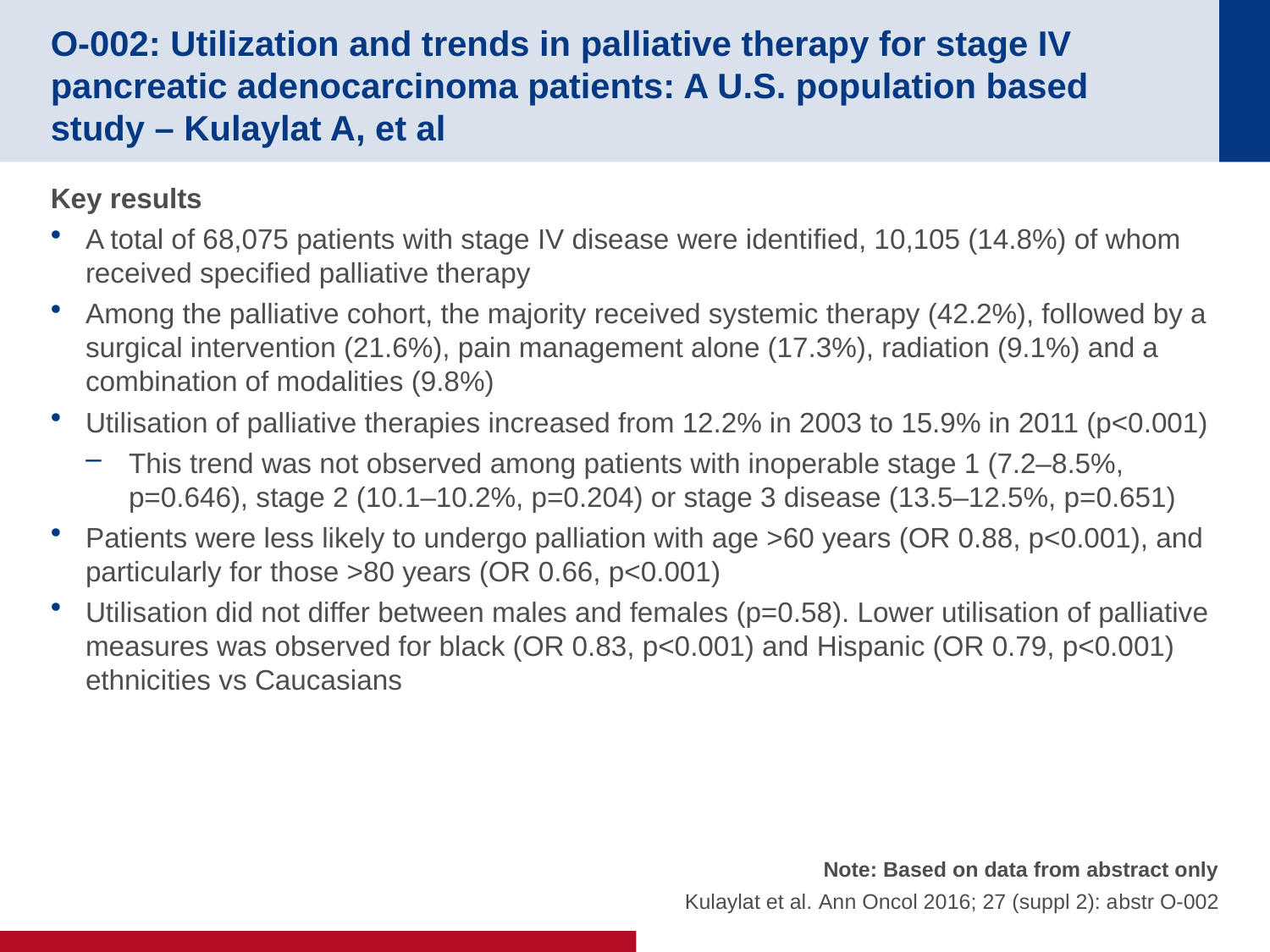

# O-002: Utilization and trends in palliative therapy for stage IV pancreatic adenocarcinoma patients: A U.S. population based study – Kulaylat A, et al
Key results
A total of 68,075 patients with stage IV disease were identified, 10,105 (14.8%) of whom received specified palliative therapy
Among the palliative cohort, the majority received systemic therapy (42.2%), followed by a surgical intervention (21.6%), pain management alone (17.3%), radiation (9.1%) and a combination of modalities (9.8%)
Utilisation of palliative therapies increased from 12.2% in 2003 to 15.9% in 2011 (p<0.001)
This trend was not observed among patients with inoperable stage 1 (7.2–8.5%, p=0.646), stage 2 (10.1–10.2%, p=0.204) or stage 3 disease (13.5–12.5%, p=0.651)
Patients were less likely to undergo palliation with age >60 years (OR 0.88, p<0.001), and particularly for those >80 years (OR 0.66, p<0.001)
Utilisation did not differ between males and females (p=0.58). Lower utilisation of palliative measures was observed for black (OR 0.83, p<0.001) and Hispanic (OR 0.79, p<0.001) ethnicities vs Caucasians
Note: Based on data from abstract only
Kulaylat et al. Ann Oncol 2016; 27 (suppl 2): abstr O-002